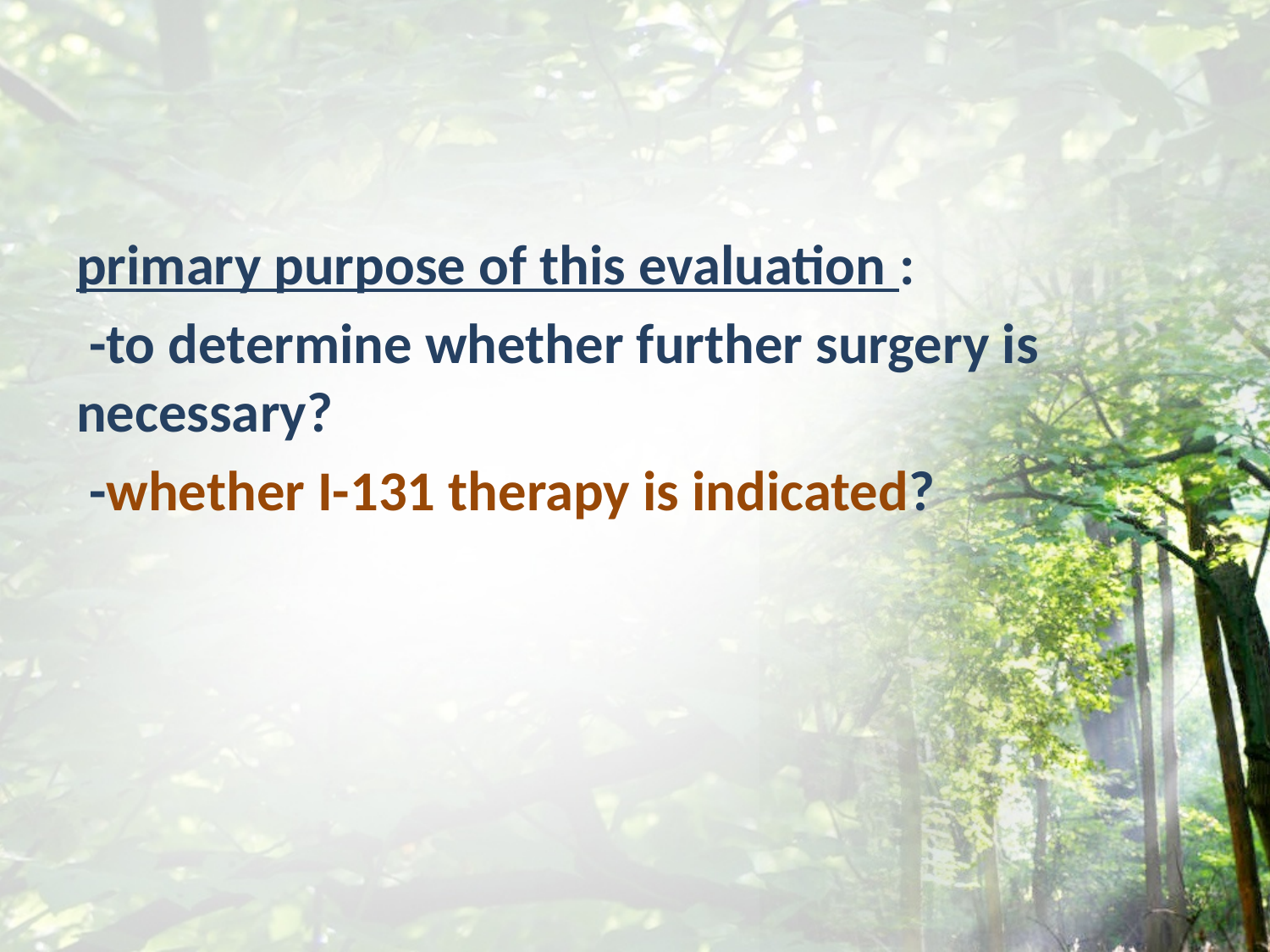

#
primary purpose of this evaluation :
 -to determine whether further surgery is necessary?
 -whether I-131 therapy is indicated?